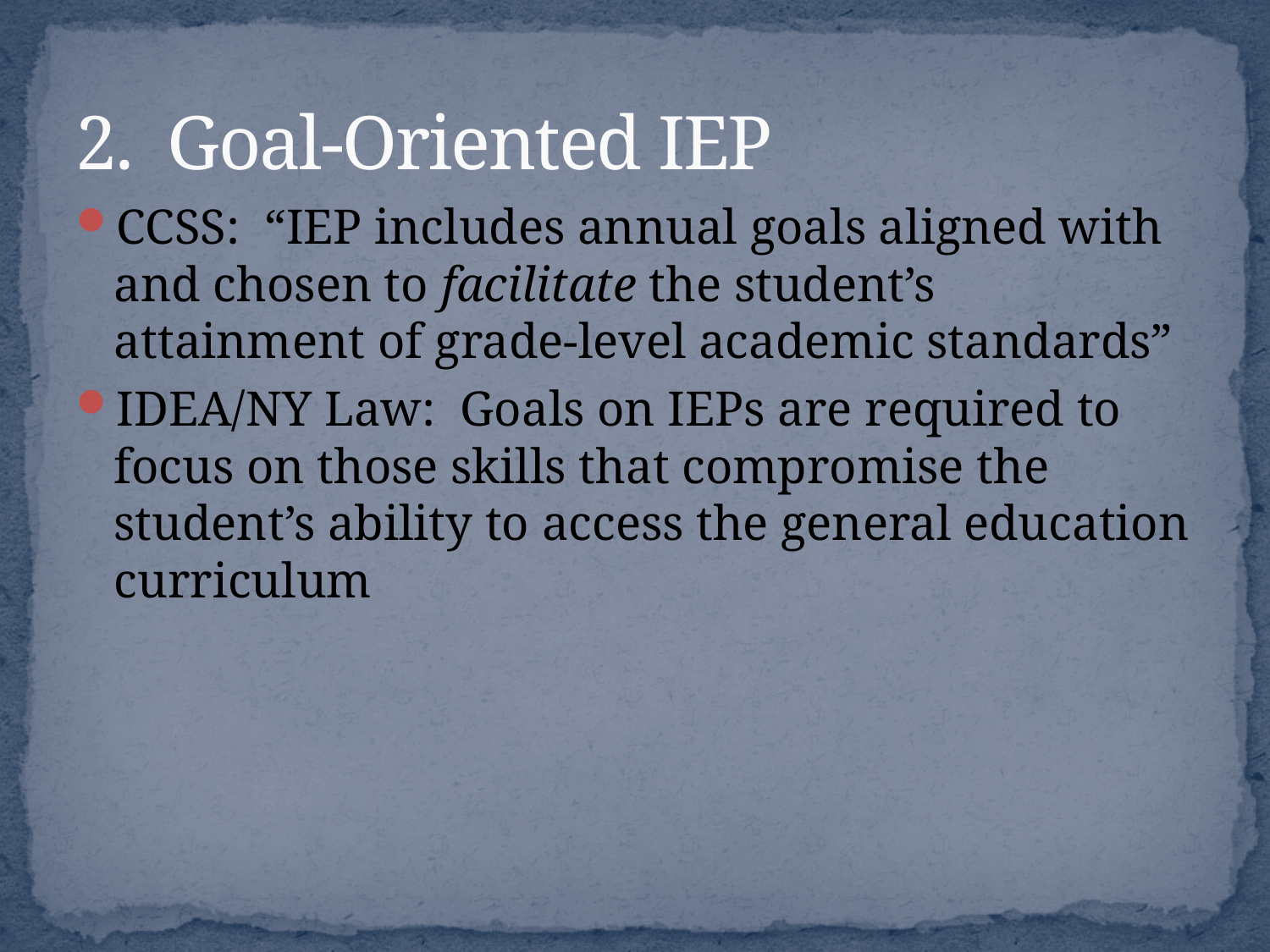

# 2.  Goal-Oriented IEP
CCSS:  “IEP includes annual goals aligned with and chosen to facilitate the student’s attainment of grade-level academic standards”
IDEA/NY Law:  Goals on IEPs are required to focus on those skills that compromise the student’s ability to access the general education curriculum